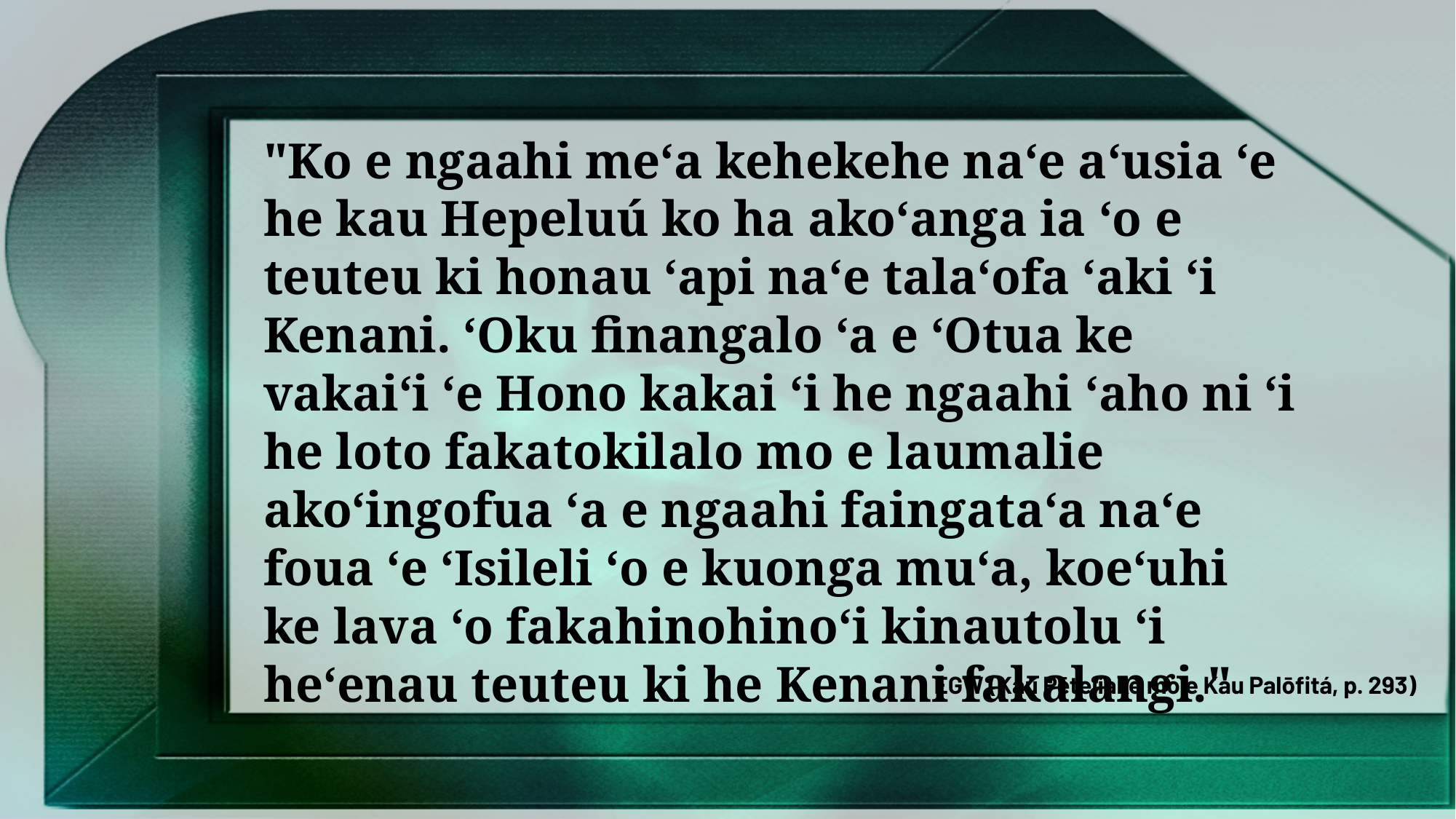

"Ko e ngaahi meʻa kehekehe naʻe aʻusia ʻe he kau Hepeluú ko ha akoʻanga ia ʻo e teuteu ki honau ʻapi naʻe talaʻofa ʻaki ʻi Kenani. ʻOku finangalo ʻa e ʻOtua ke vakaiʻi ʻe Hono kakai ʻi he ngaahi ʻaho ni ʻi he loto fakatokilalo mo e laumalie akoʻingofua ʻa e ngaahi faingataʻa naʻe foua ʻe ʻIsileli ʻo e kuonga muʻa, koeʻuhi ke lava ʻo fakahinohinoʻi kinautolu ʻi heʻenau teuteu ki he Kenani fakalangi."
EGW (Kau Pēteliake mo e Kau Palōfitá, p. 293)